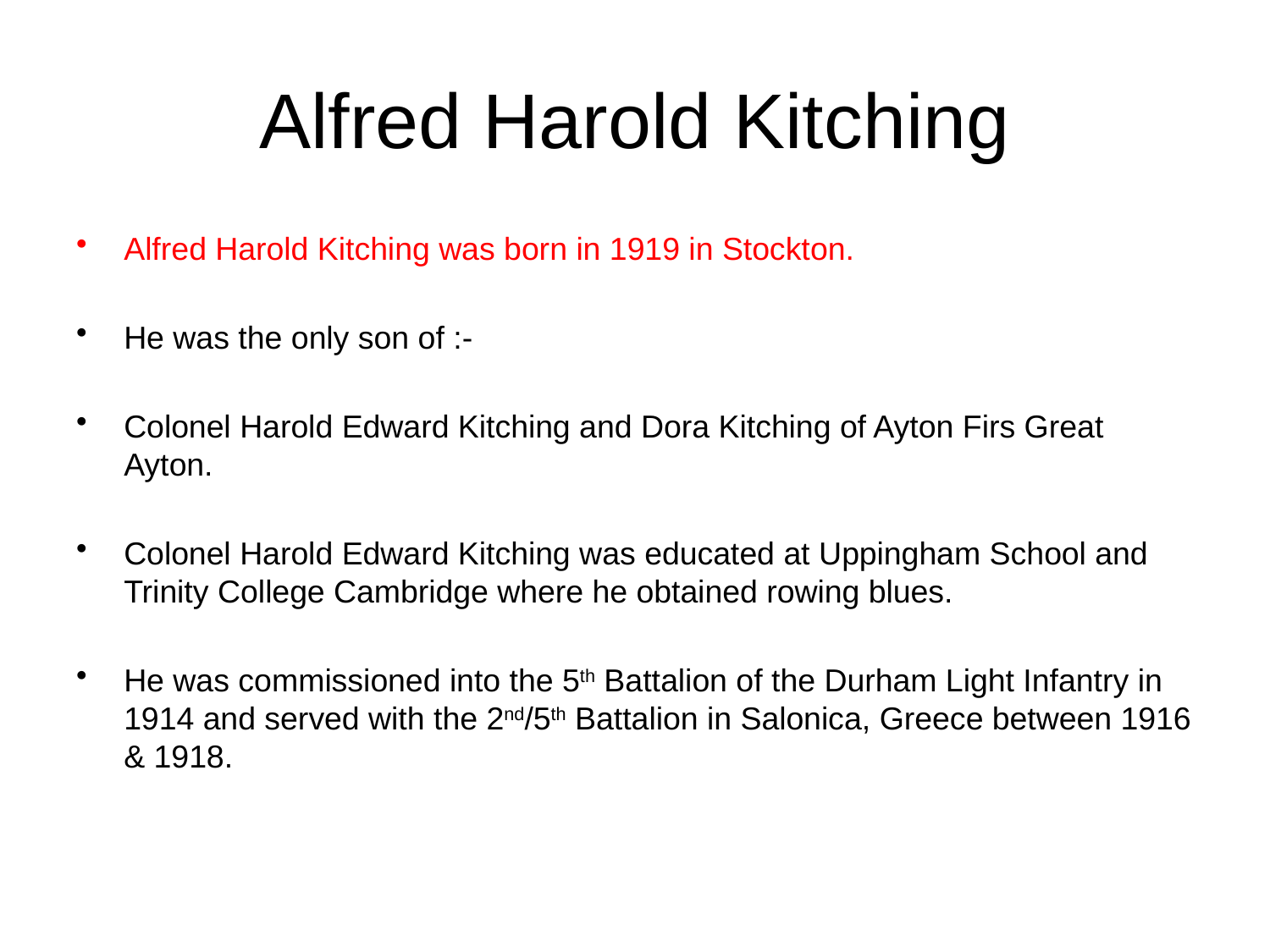

# Alfred Harold Kitching
Alfred Harold Kitching was born in 1919 in Stockton.

He was the only son of :-

Colonel Harold Edward Kitching and Dora Kitching of Ayton Firs Great Ayton.

Colonel Harold Edward Kitching was educated at Uppingham School and Trinity College Cambridge where he obtained rowing blues.

He was commissioned into the 5th Battalion of the Durham Light Infantry in 1914 and served with the 2nd/5th Battalion in Salonica, Greece between 1916 & 1918.